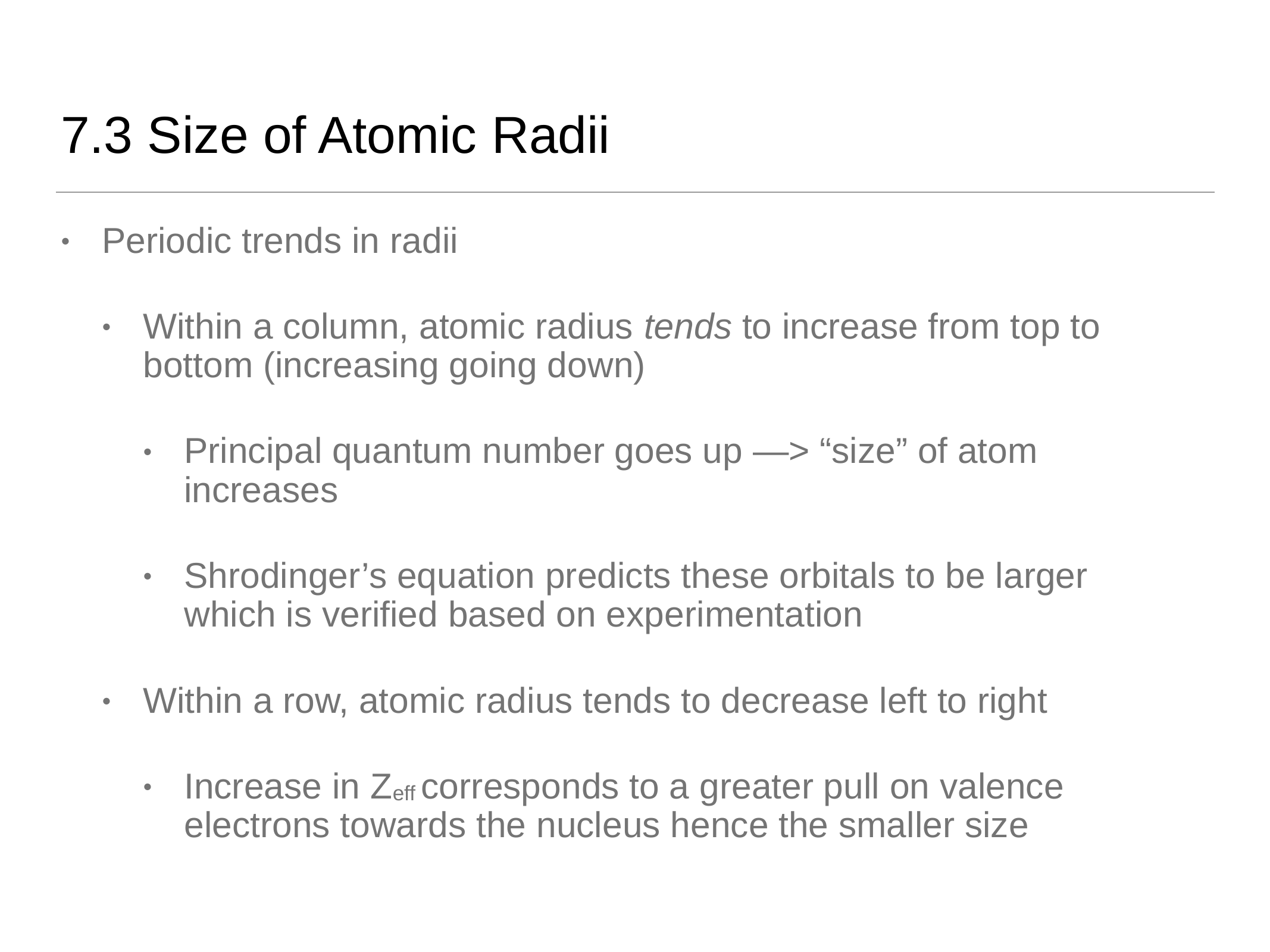

# 7.3 Size of Atomic Radii
Periodic trends in radii
Within a column, atomic radius tends to increase from top to bottom (increasing going down)
Principal quantum number goes up —> “size” of atom increases
Shrodinger’s equation predicts these orbitals to be larger which is verified based on experimentation
Within a row, atomic radius tends to decrease left to right
Increase in Zeff corresponds to a greater pull on valence electrons towards the nucleus hence the smaller size